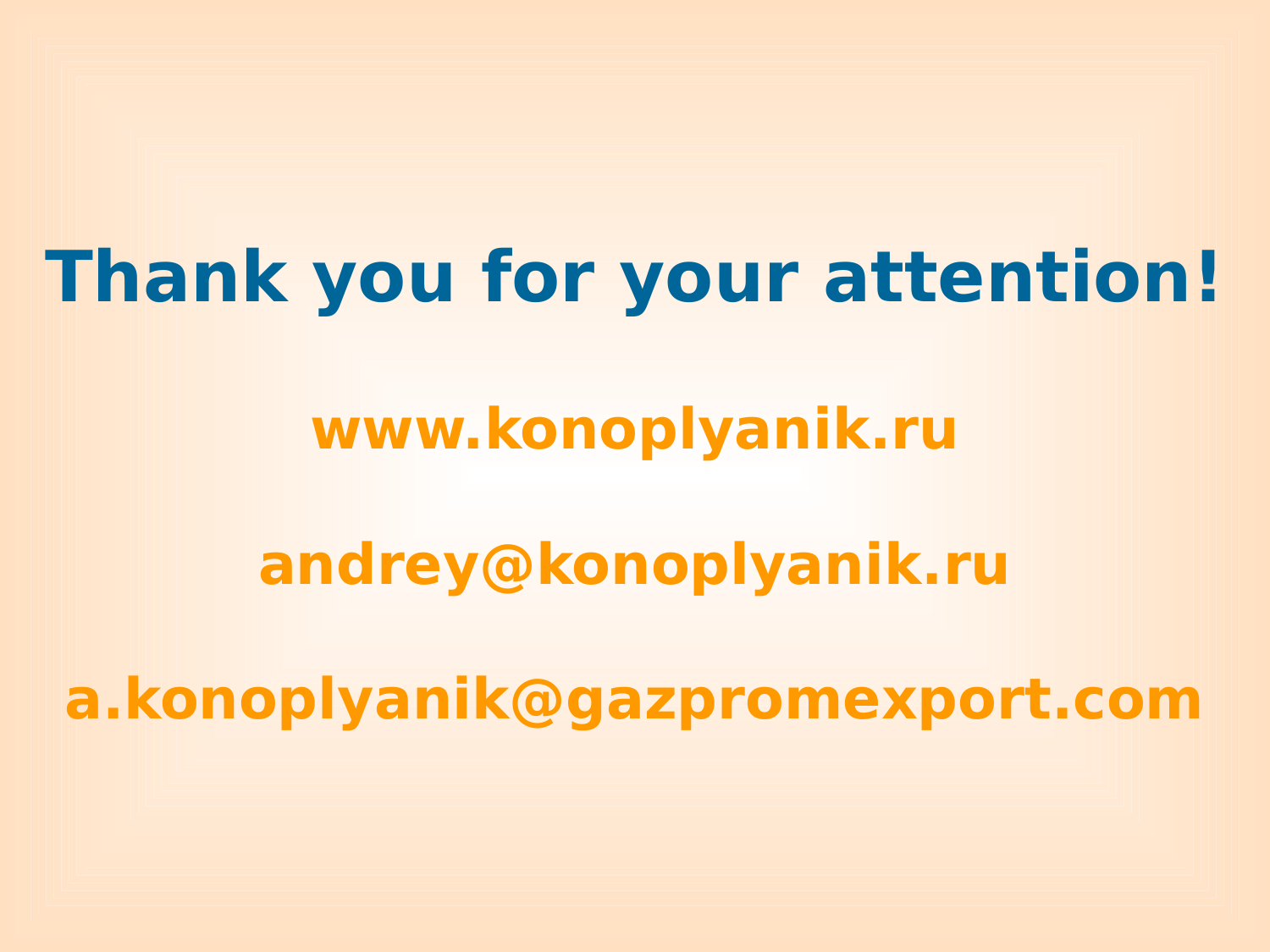

# Thank you for your attention! www.konoplyanik.ru andrey@konoplyanik.ru a.konoplyanik@gazpromexport.com